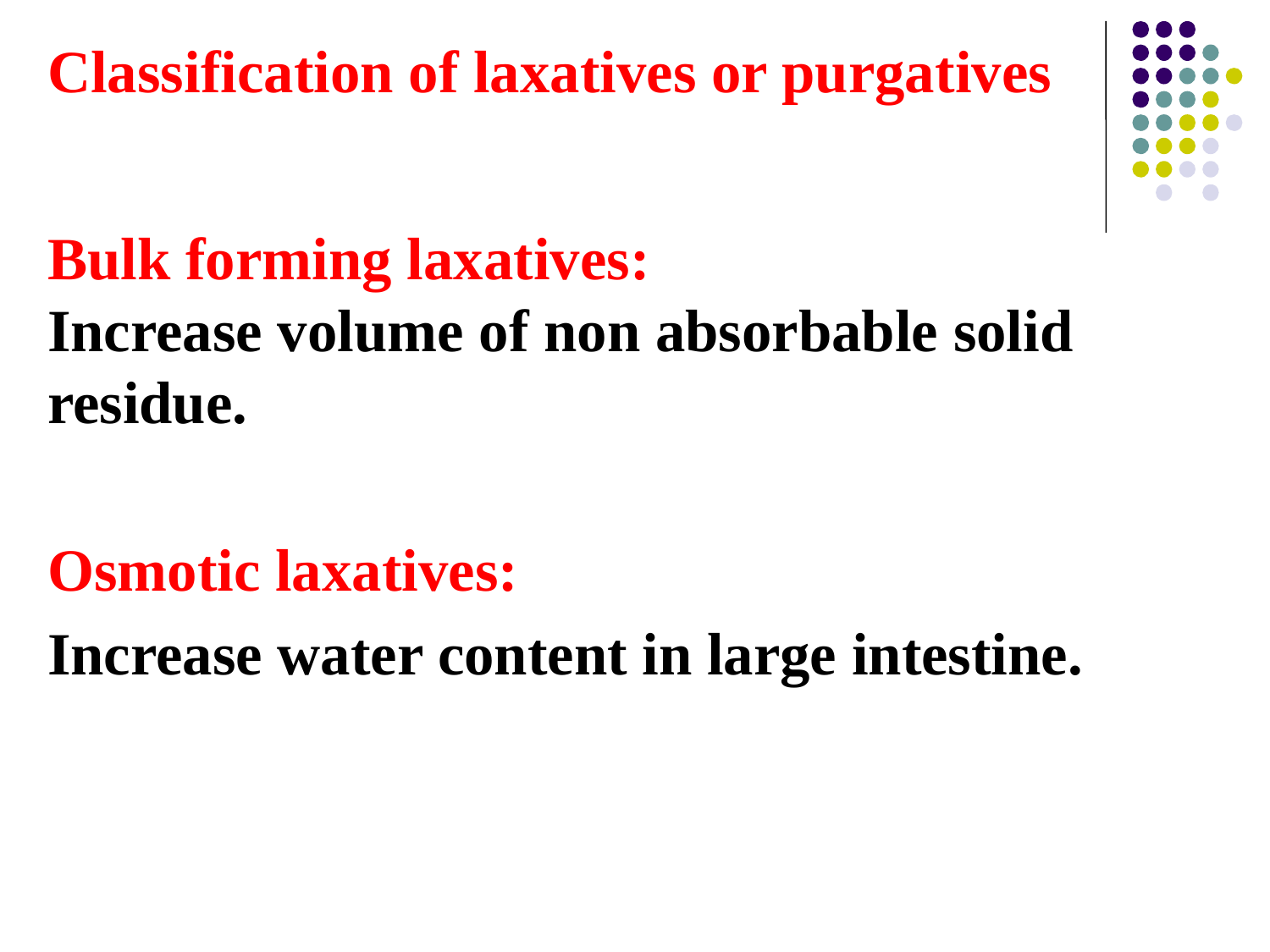

Classification of laxatives or purgatives

Bulk forming laxatives:
Increase volume of non absorbable solid
residue.

Osmotic laxatives:
Increase water content in large intestine.